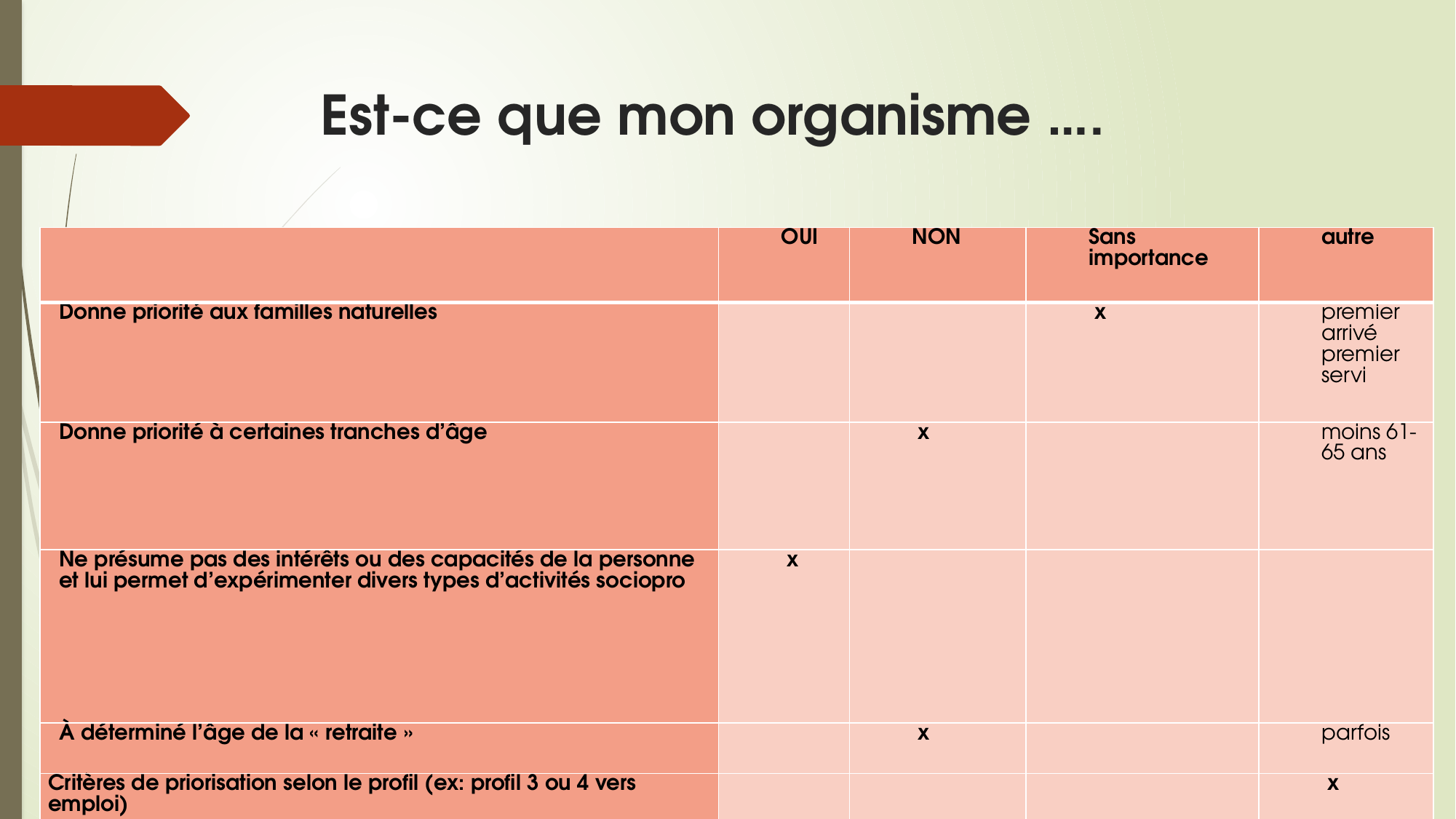

# Est-ce que mon organisme ….
|  | OUI | NON | Sans importance | autre |
| --- | --- | --- | --- | --- |
| Donne priorité aux familles naturelles |  |  | x | premier arrivé premier servi |
| Donne priorité à certaines tranches d’âge |  | x |  | moins 61-65 ans |
| Ne présume pas des intérêts ou des capacités de la personne et lui permet d’expérimenter divers types d’activités sociopro | x |  |  |  |
| À déterminé l’âge de la « retraite » |  | x |  | parfois |
| Critères de priorisation selon le profil (ex: profil 3 ou 4 vers emploi) |  |  |  | x |
| Contexte de l’organisme (ex: présence animaux, mobilité sur terrain accidenté…) |  |  |  |  |
| - profil 2 ou 3 : certaines habiletés requises selon l’activité Niveau autonomie (équipement changement de couches etc…) ou complètement l’inverse Prioriser les participants qui n’ont rien d’autre comme activité Provenance lieu de résidence (ex: MRC) |  |  |  |  |